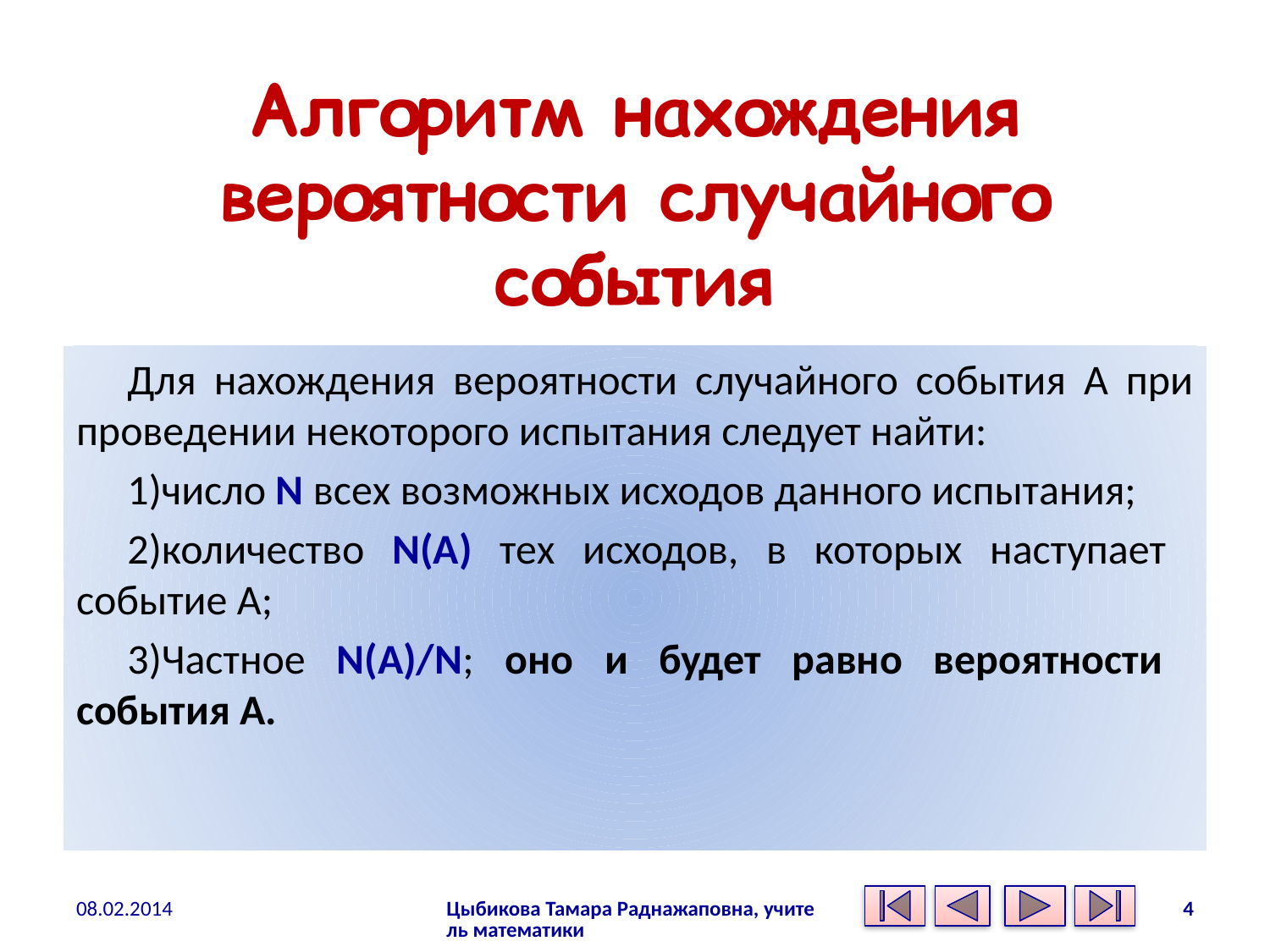

# Алгоритм нахождения вероятности случайного события
Для нахождения вероятности случайного события А при проведении некоторого испытания следует найти:
число N всех возможных исходов данного испытания;
количество N(A) тех исходов, в которых наступает
событие A;
Частное N(A)/N; оно и будет равно вероятности
события А.

08.02.2014
Цыбикова Тамара Раднажаповна, учитель математики
4